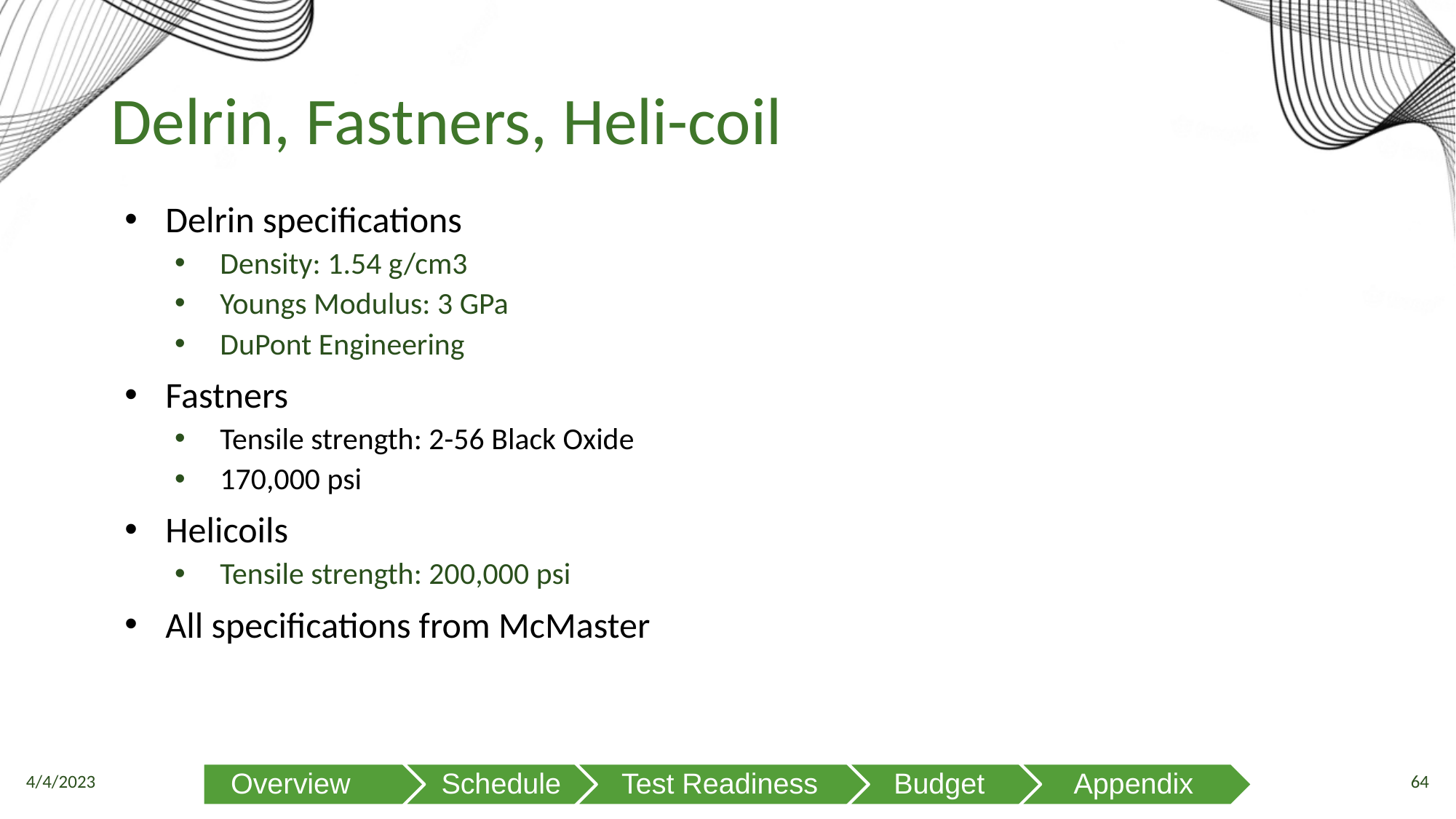

# Delrin, Fastners, Heli-coil
Delrin specifications
Density: 1.54 g/cm3
Youngs Modulus: 3 GPa
DuPont Engineering
Fastners
Tensile strength: 2-56 Black Oxide
170,000 psi
Helicoils
Tensile strength: 200,000 psi
All specifications from McMaster

4/4/2023
64
  Overview
 Schedule
  Test Readiness
  Budget
   Appendix